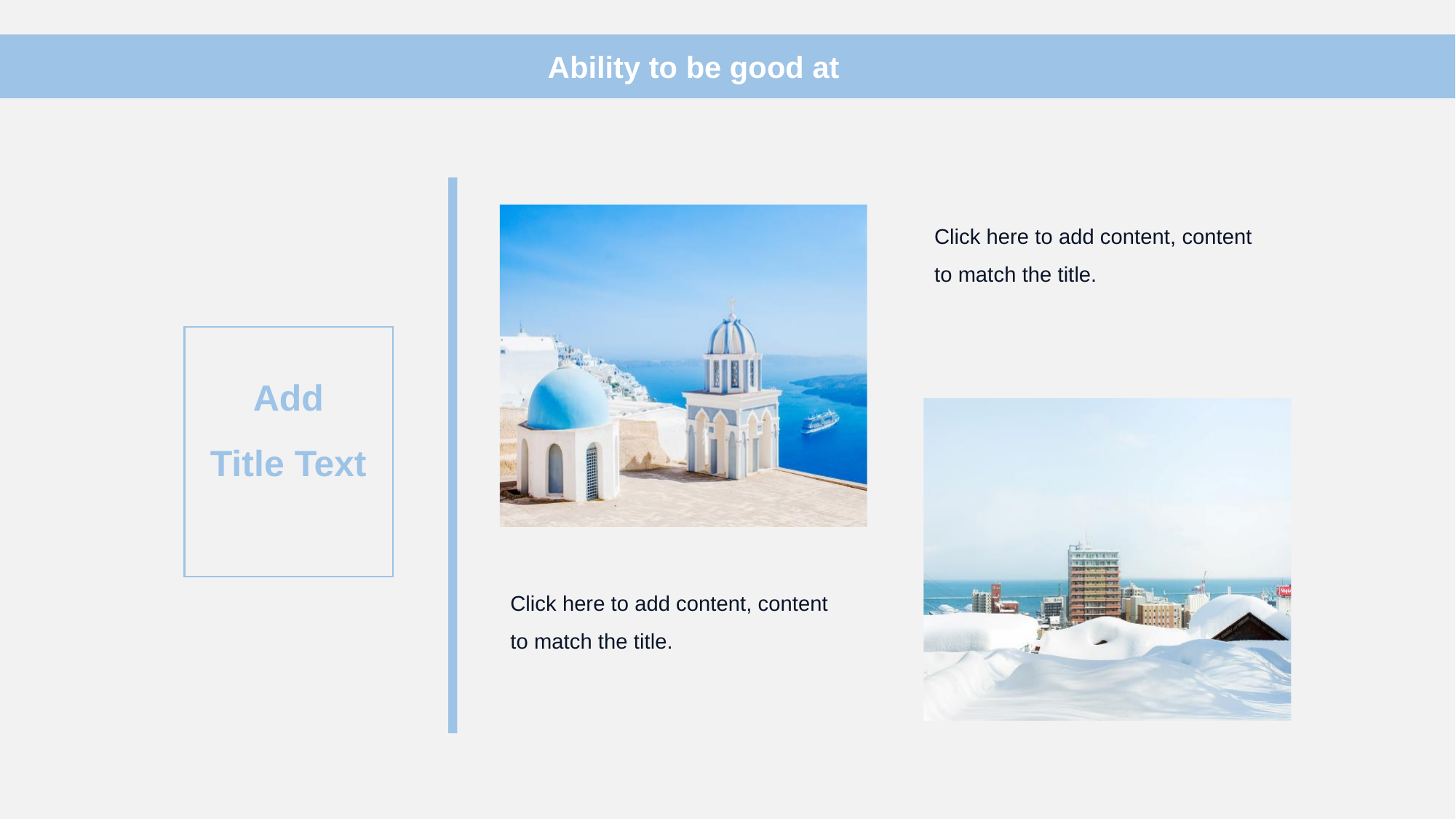

Ability to be good at

Click here to add content, content to match the title.

Add
Title Text

Click here to add content, content to match the title.